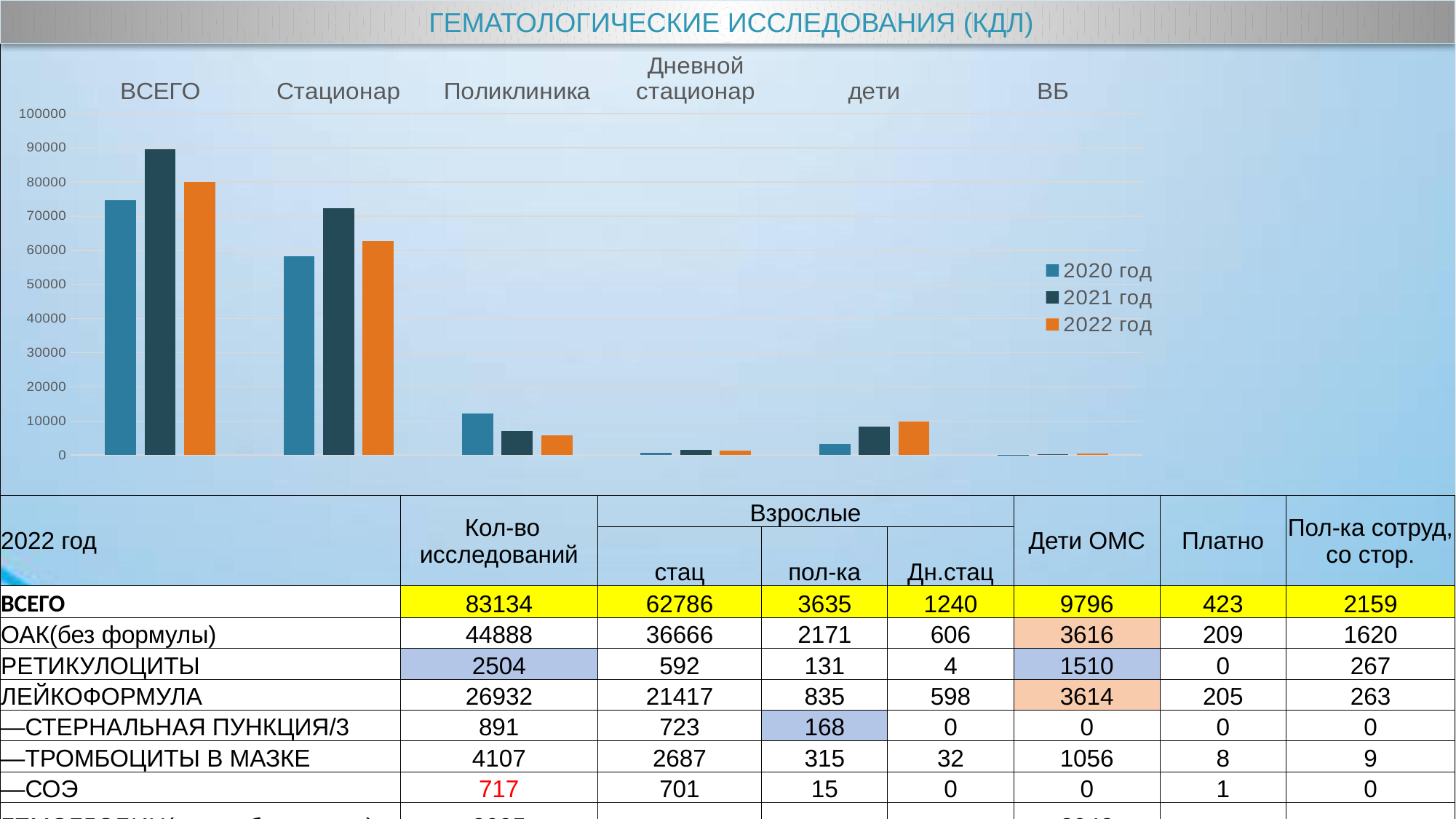

ГЕМАТОЛОГИЧЕСКИЕ ИССЛЕДОВАНИЯ (КДЛ)

### Chart

| Category | 2020 год | 2021 год | 2022 год |
|---|---|---|---|
| ВСЕГО | 74559.0 | 89511.0 | 80039.0 |
| Стационар | 58258.0 | 72363.0 | 62786.0 |
| Поликлиника | 12237.0 | 7094.0 | 5794.0 |
| Дневной стационар | 738.0 | 1438.0 | 1240.0 |
| дети | 3215.0 | 8418.0 | 9796.0 |
| ВБ | 111.0 | 198.0 | 423.0 |
| 2022 год | Кол-во исследований | Взрослые |  |  | Дети ОМС | Платно | Пол-ка сотруд, со стор. |
| --- | --- | --- | --- | --- | --- | --- | --- |
|  |  | стац | пол-ка | Дн.стац |  |  |  |
| ВСЕГО | 83134 | 62786 | 3635 | 1240 | 9796 | 423 | 2159 |
| ОАК(без формулы) | 44888 | 36666 | 2171 | 606 | 3616 | 209 | 1620 |
| РЕТИКУЛОЦИТЫ | 2504 | 592 | 131 | 4 | 1510 | 0 | 267 |
| ЛЕЙКОФОРМУЛА | 26932 | 21417 | 835 | 598 | 3614 | 205 | 263 |
| —СТЕРНАЛЬНАЯ ПУНКЦИЯ/3 | 891 | 723 | 168 | 0 | 0 | 0 | 0 |
| —ТРОМБОЦИТЫ В МАЗКЕ | 4107 | 2687 | 315 | 32 | 1056 | 8 | 9 |
| —СОЭ | 717 | 701 | 15 | 0 | 0 | 1 | 0 |
| ГЕМОГЛОБИН(вне лаборатории) | 3095 |  |  |  | 2942 |  |  |